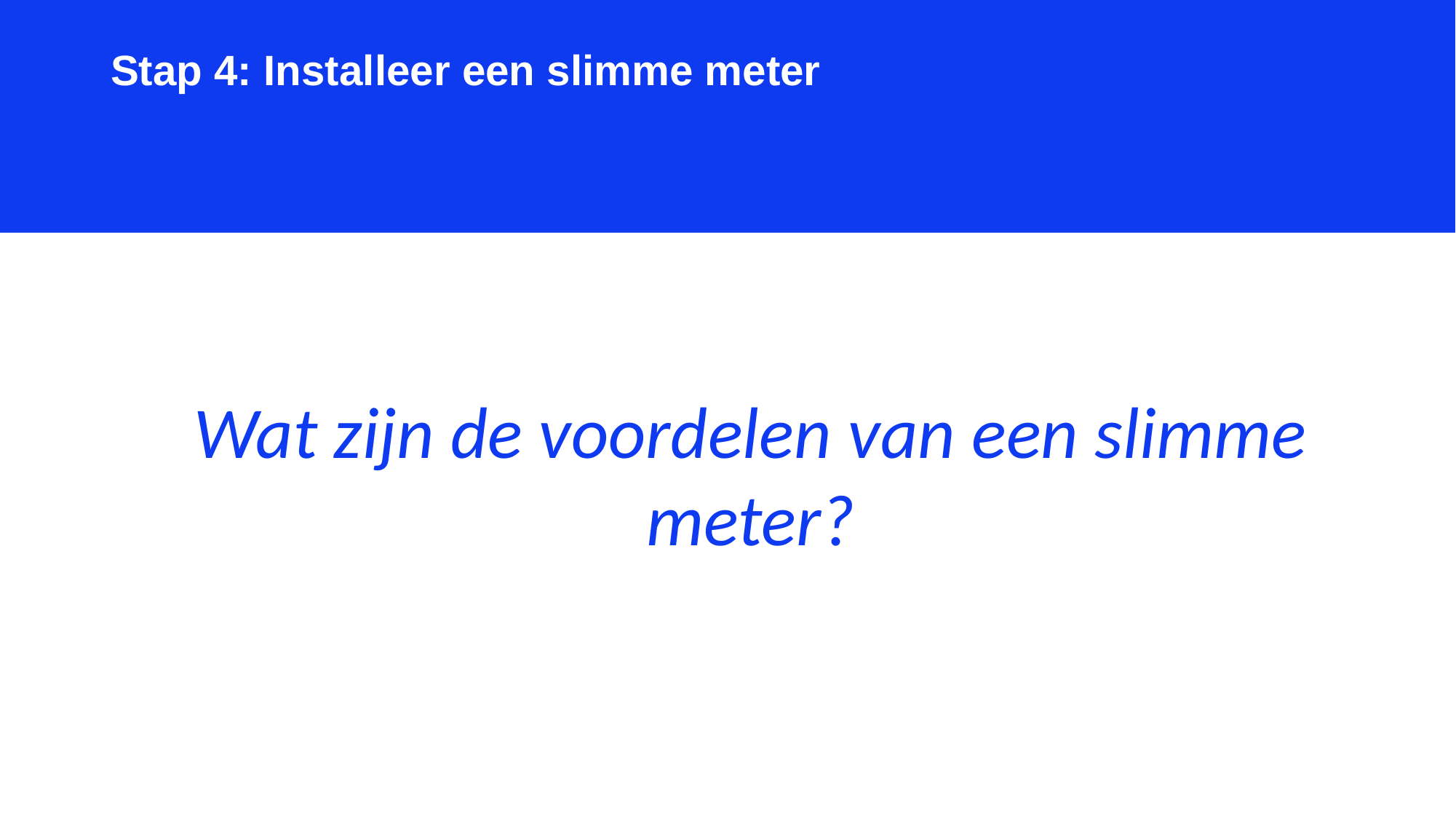

Stap 4: Installeer een slimme meter

Wat zijn de voordelen van een slimme meter?